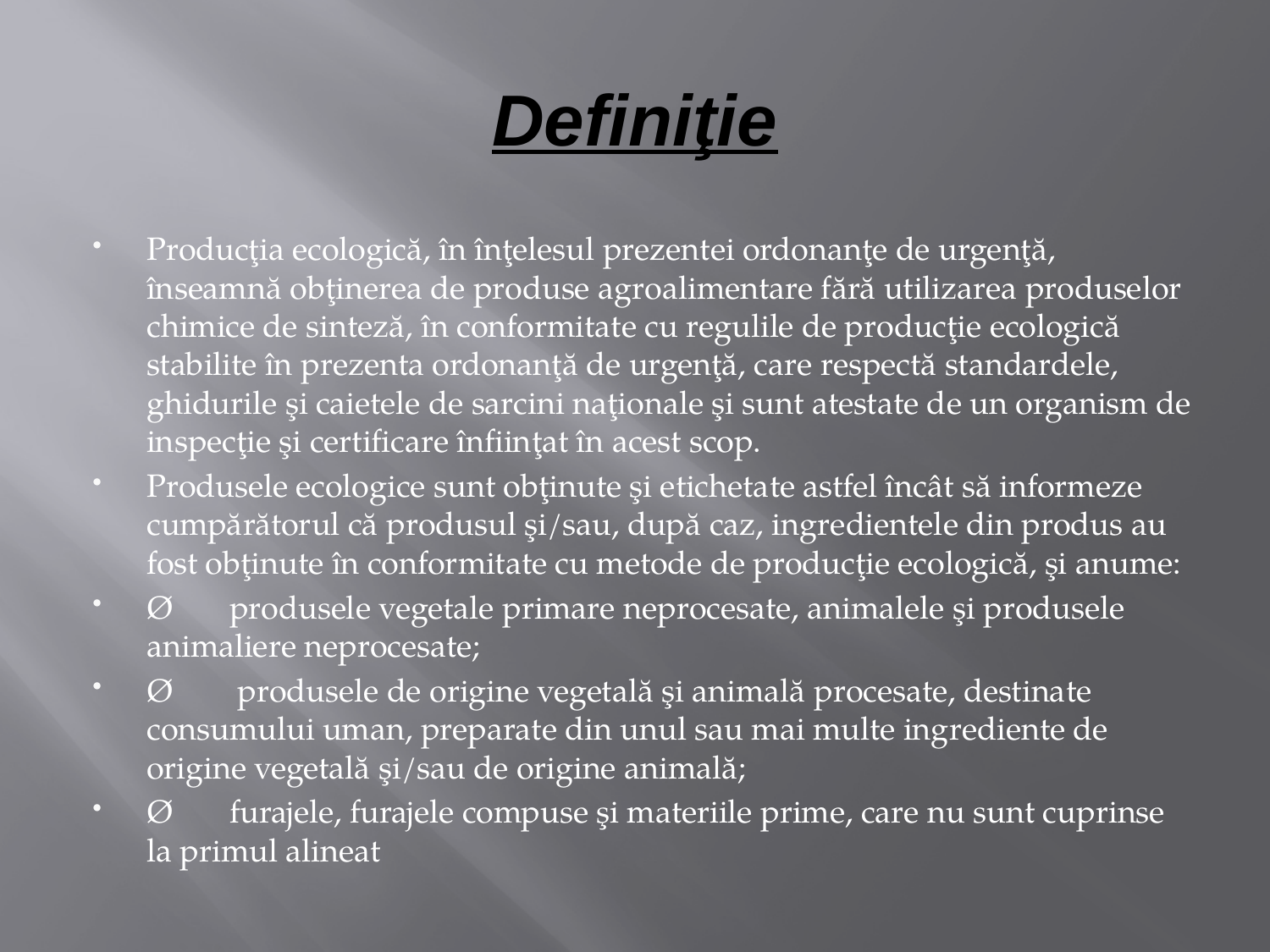

# Definiţie
Producţia ecologică, în înţelesul prezentei ordonanţe de urgenţă, înseamnă obţinerea de produse agroalimentare fără utilizarea produselor chimice de sinteză, în conformitate cu regulile de producţie ecologică stabilite în prezenta ordonanţă de urgenţă, care respectă standardele, ghidurile şi caietele de sarcini naţionale şi sunt atestate de un organism de inspecţie şi certificare înfiinţat în acest scop.
Produsele ecologice sunt obţinute şi etichetate astfel încât să informeze cumpărătorul că produsul şi/sau, după caz, ingredientele din produs au fost obţinute în conformitate cu metode de producţie ecologică, şi anume:
Ø       produsele vegetale primare neprocesate, animalele şi produsele animaliere neprocesate;
Ø        produsele de origine vegetală şi animală procesate, destinate consumului uman, preparate din unul sau mai multe ingrediente de origine vegetală şi/sau de origine animală;
Ø       furajele, furajele compuse şi materiile prime, care nu sunt cuprinse la primul alineat